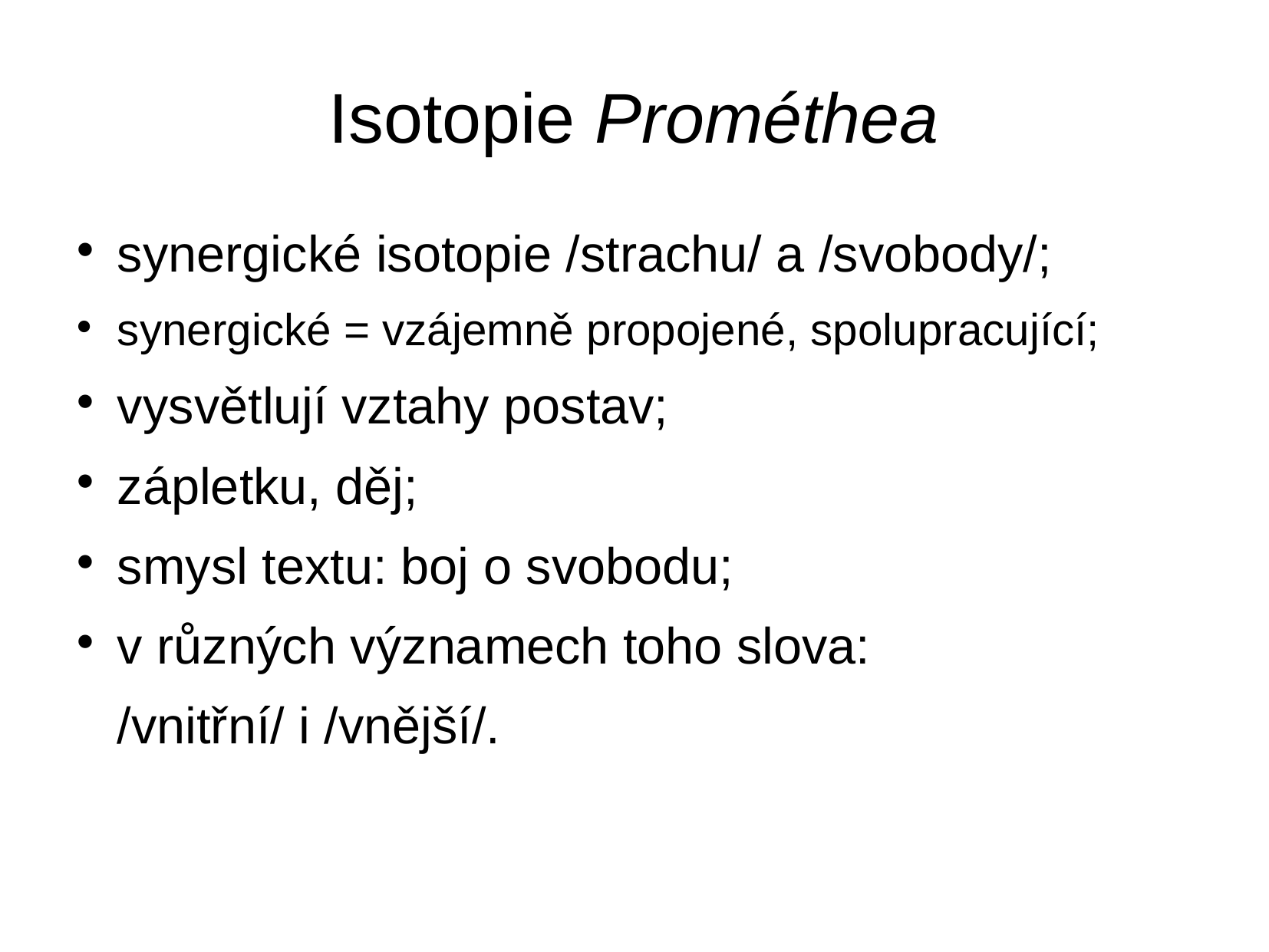

# Isotopie Prométhea
synergické isotopie /strachu/ a /svobody/;
synergické = vzájemně propojené, spolupracující;
vysvětlují vztahy postav;
zápletku, děj;
smysl textu: boj o svobodu;
v různých významech toho slova:
	/vnitřní/ i /vnější/.